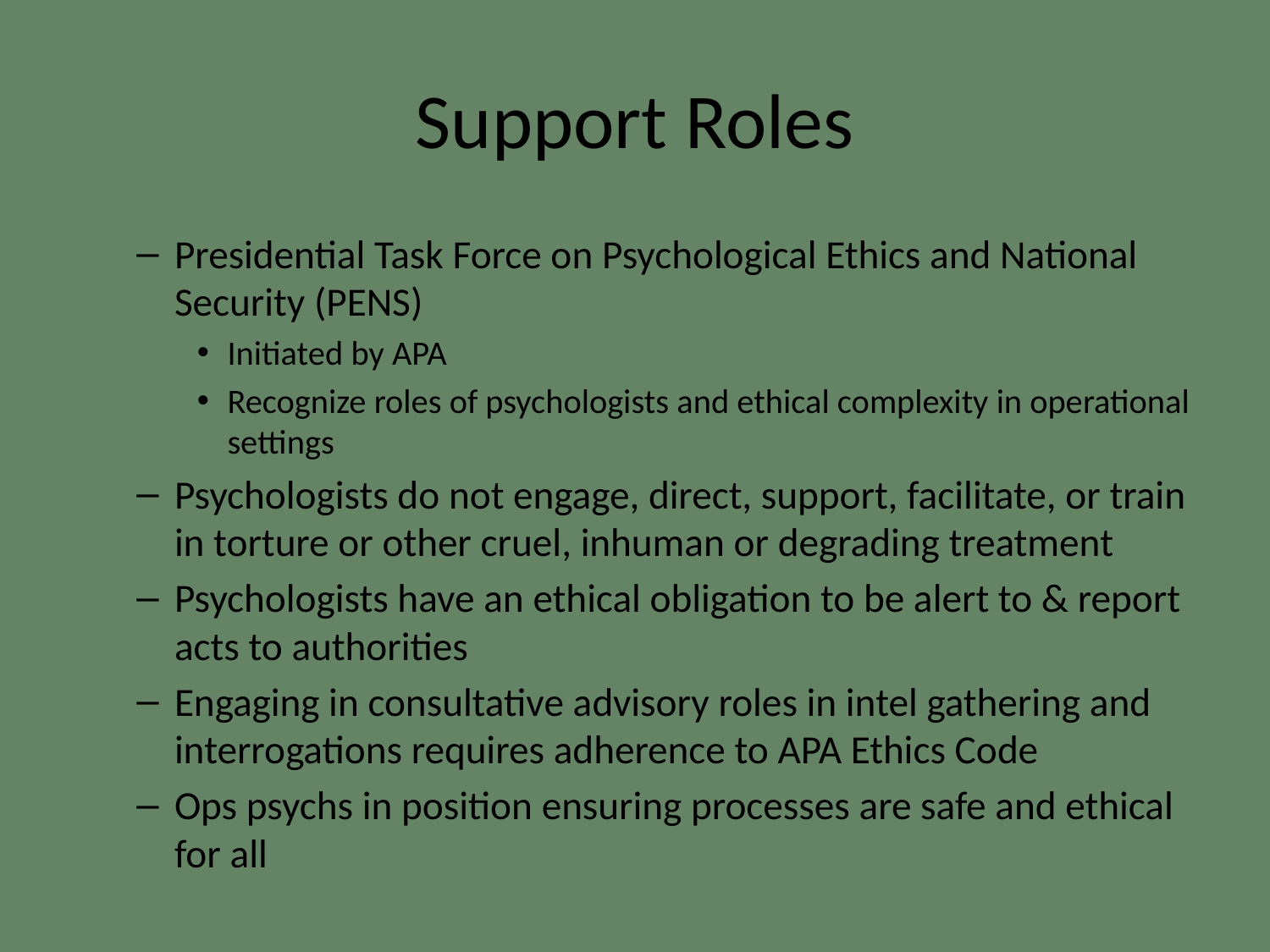

# Support Roles
Presidential Task Force on Psychological Ethics and National Security (PENS)
Initiated by APA
Recognize roles of psychologists and ethical complexity in operational settings
Psychologists do not engage, direct, support, facilitate, or train in torture or other cruel, inhuman or degrading treatment
Psychologists have an ethical obligation to be alert to & report acts to authorities
Engaging in consultative advisory roles in intel gathering and interrogations requires adherence to APA Ethics Code
Ops psychs in position ensuring processes are safe and ethical for all